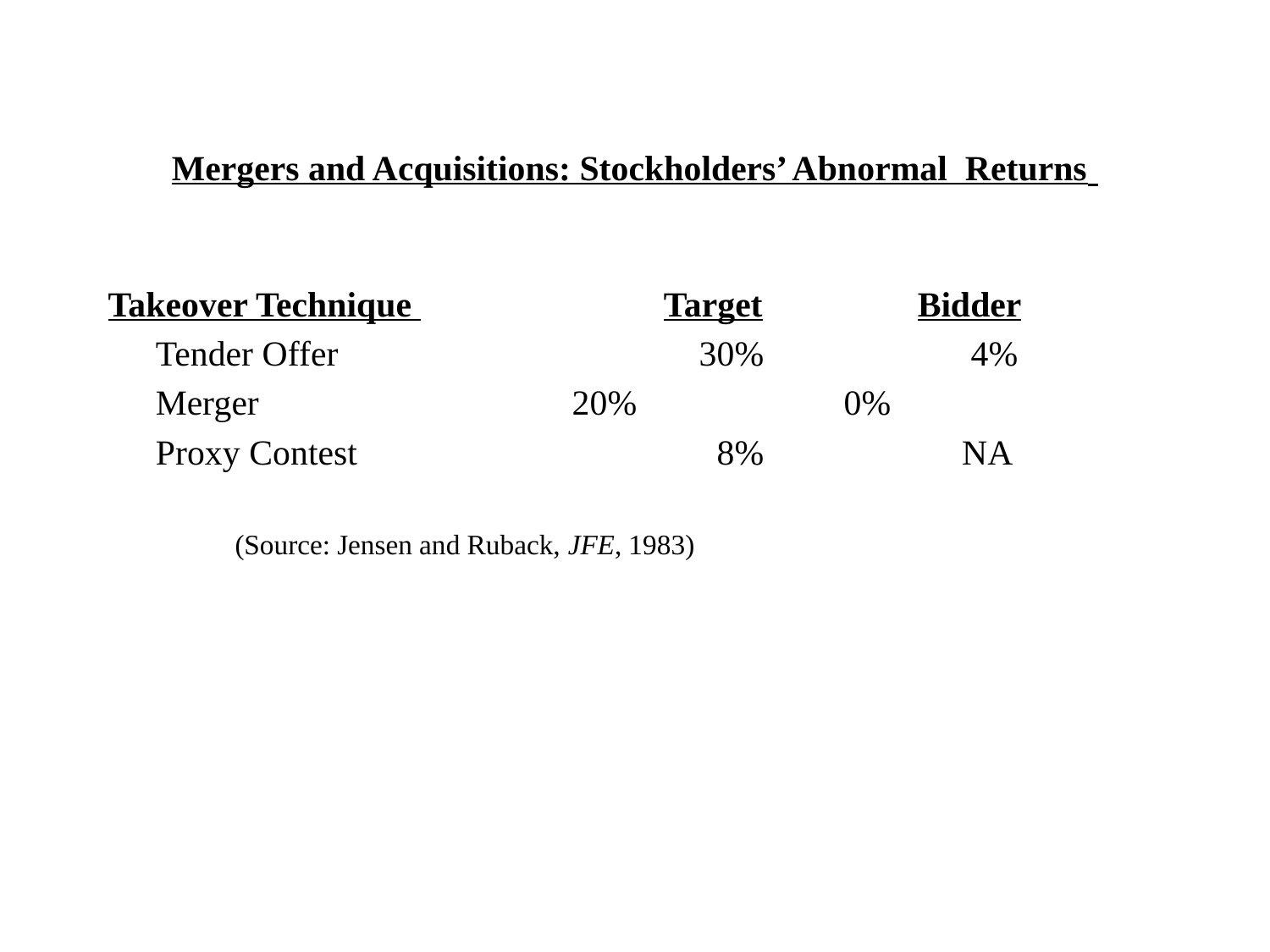

# Mergers and Acquisitions: Stockholders’ Abnormal  Returns
Takeover Technique 		Target		Bidder
	Tender Offer			    30%		      4%
	Merger			    20%		      0%
	Proxy Contest			      8%		     NA

(Source: Jensen and Ruback, JFE, 1983)